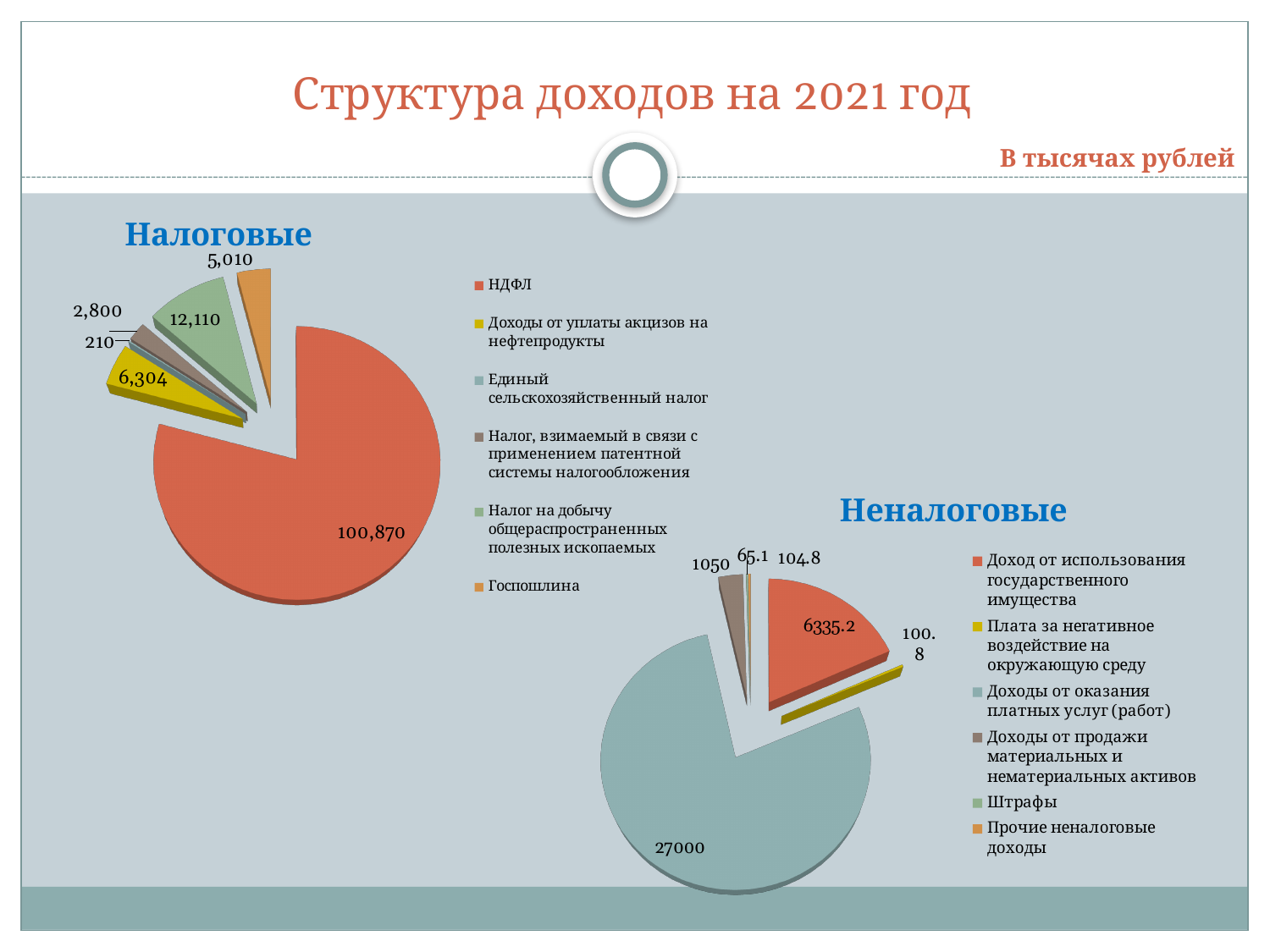

# Структура доходов на 2021 год
В тысячах рублей
Налоговые

[unsupported chart]

Неналоговые

[unsupported chart]